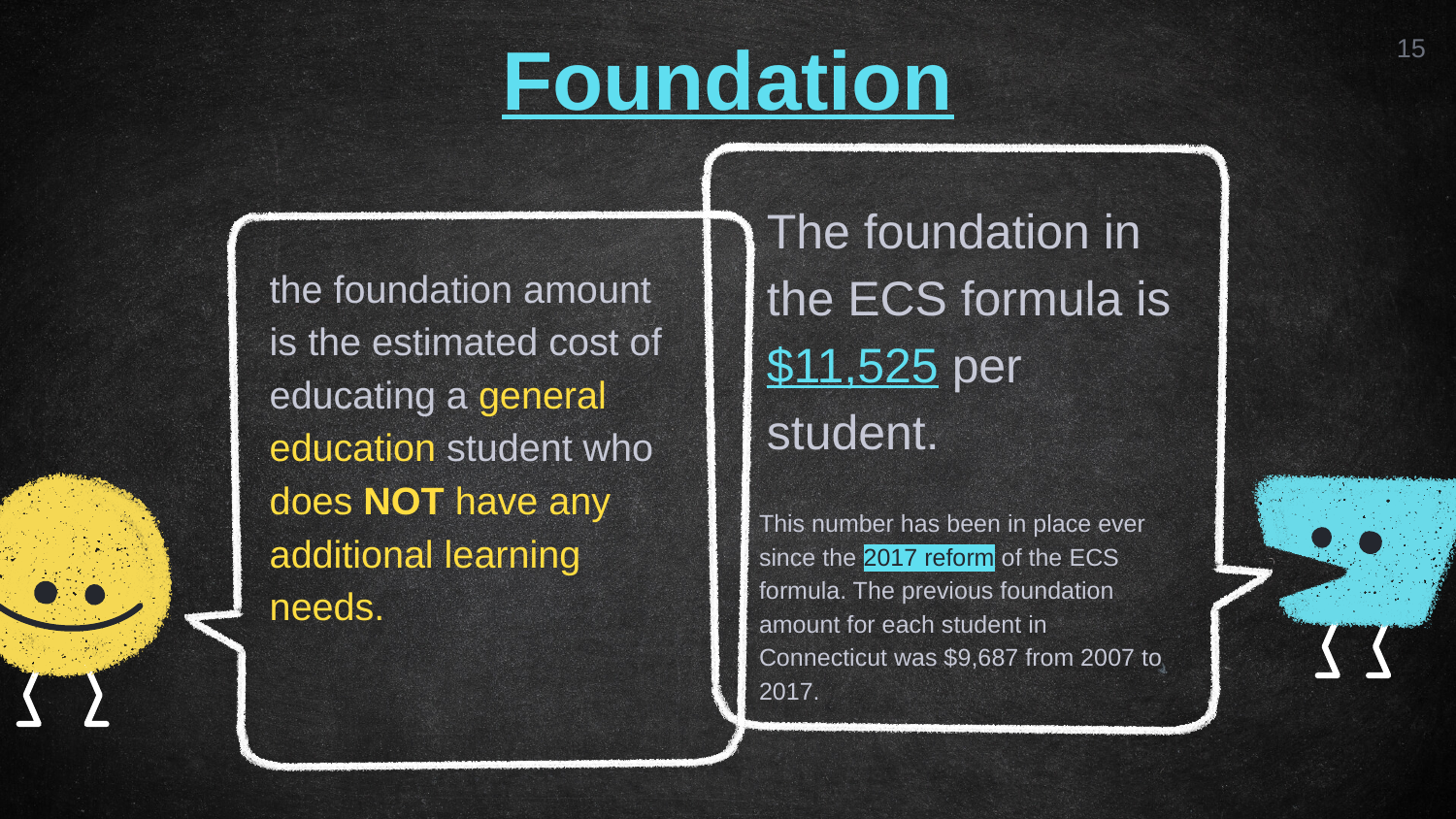

15
# Foundation
The foundation in the ECS formula is $11,525 per student.
the foundation amount is the estimated cost of educating a general education student who does NOT have any additional learning needs.
This number has been in place ever since the 2017 reform of the ECS formula. The previous foundation amount for each student in Connecticut was $9,687 from 2007 to 2017.